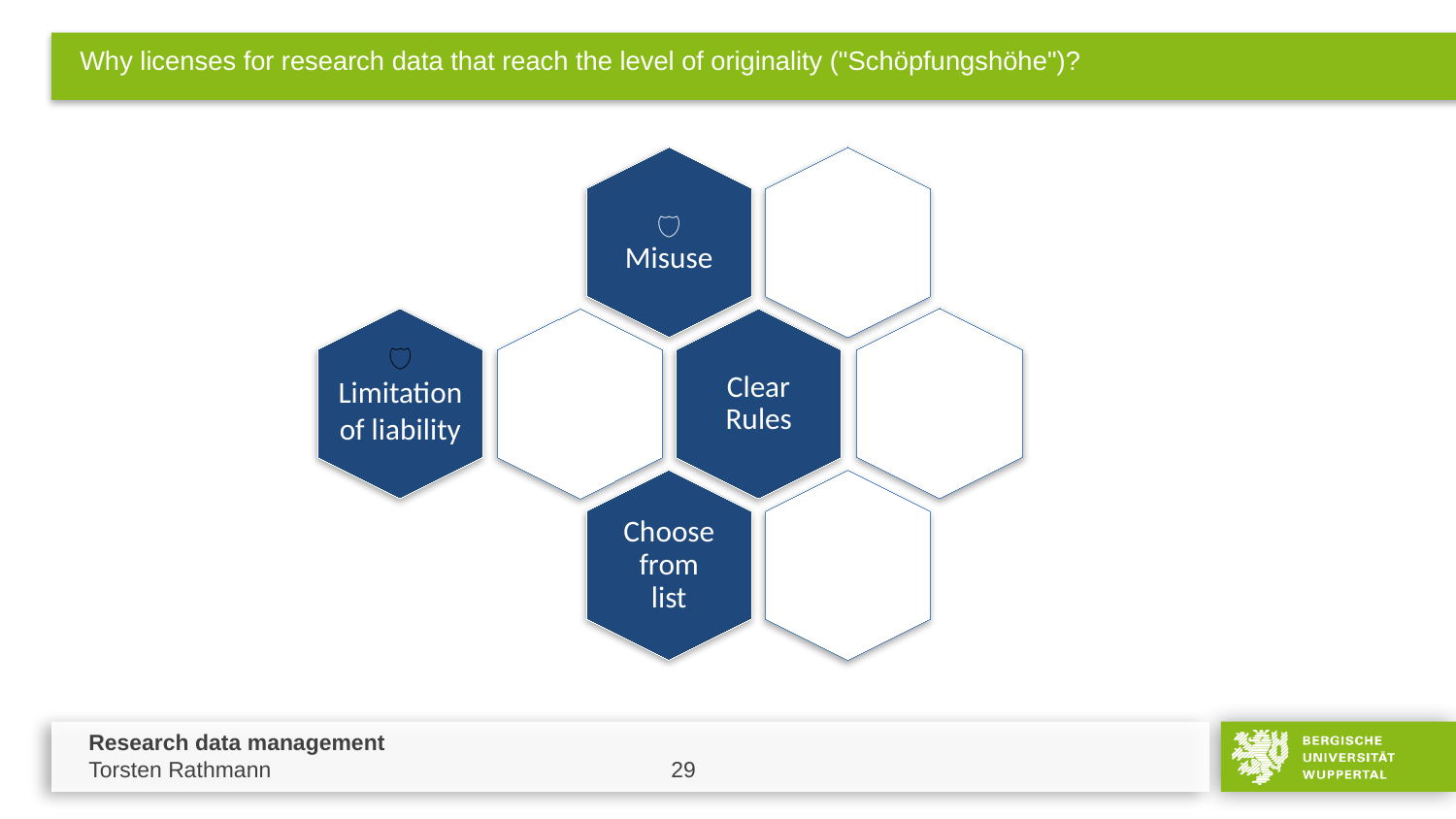

🛡 Misuse

Clear Rules

Choose from list

# Why licenses for research data that reach the level of originality ("Schöpfungshöhe")?

🛡
Limitation of liability